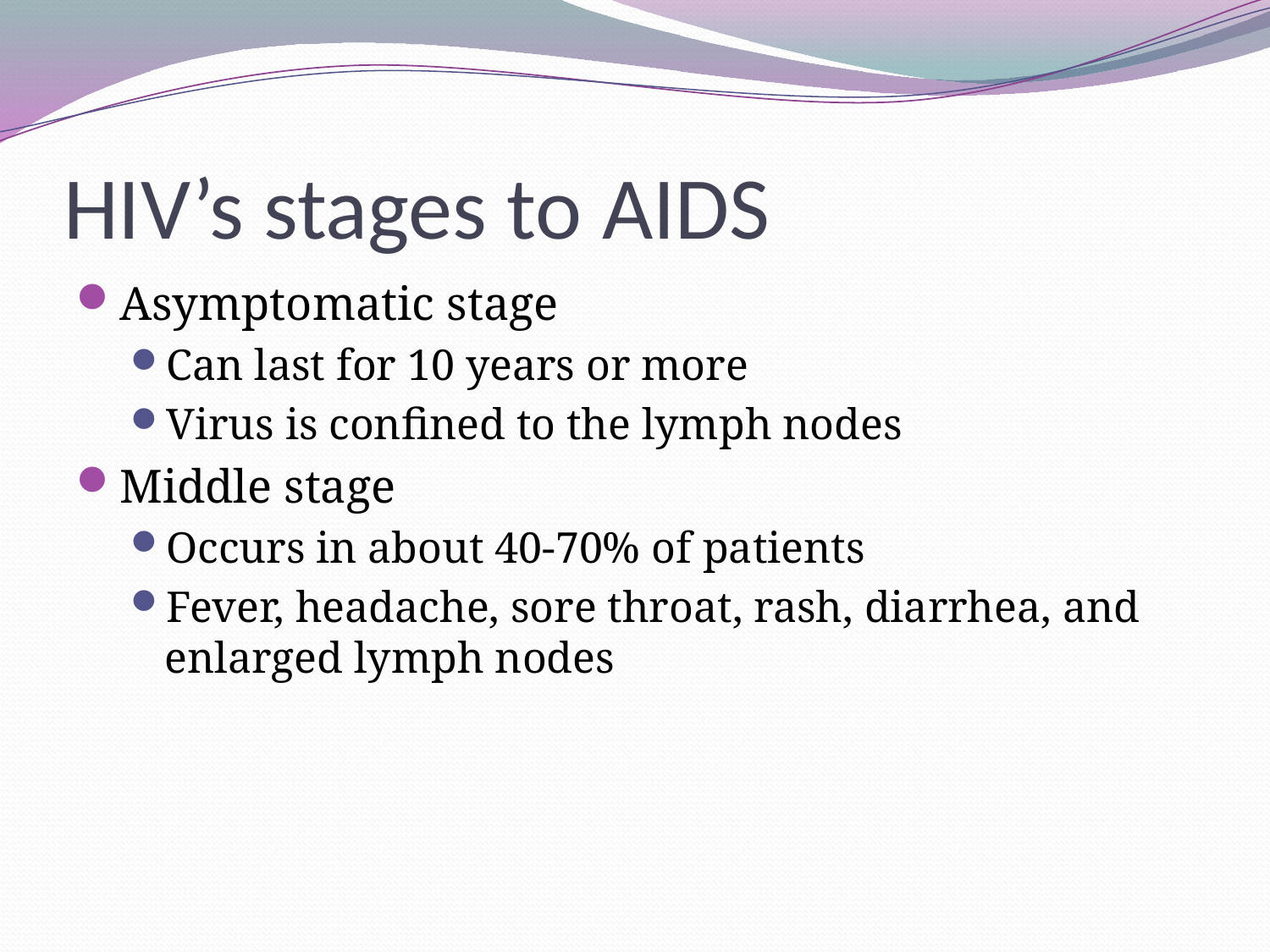

# HIV’s stages to AIDS
Asymptomatic stage
Can last for 10 years or more
Virus is confined to the lymph nodes
Middle stage
Occurs in about 40-70% of patients
Fever, headache, sore throat, rash, diarrhea, and enlarged lymph nodes